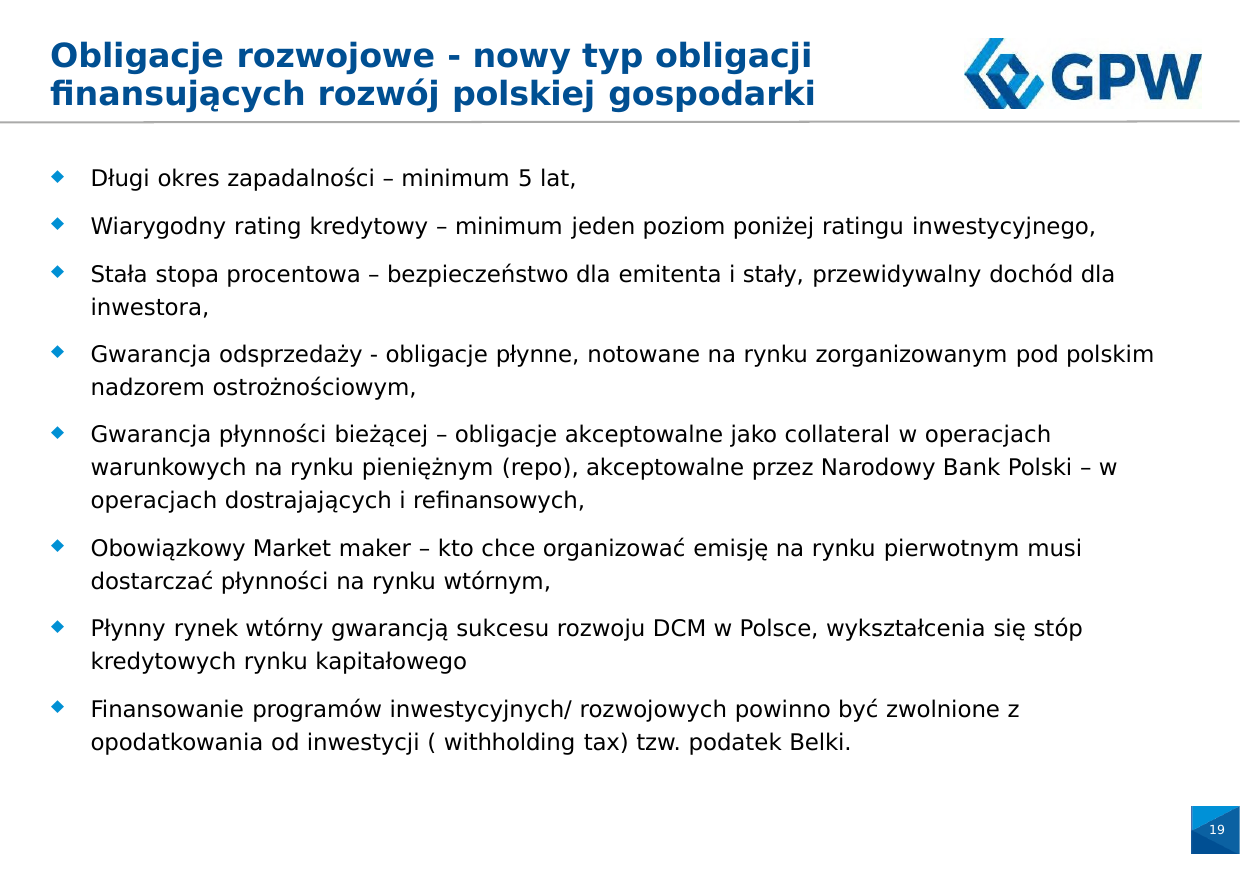

# Obligacje rozwojowe - nowy typ obligacji
finansujących rozwój polskiej gospodarki
Długi okres zapadalności – minimum 5 lat,
Wiarygodny rating kredytowy – minimum jeden poziom poniżej ratingu inwestycyjnego,
Stała stopa procentowa – bezpieczeństwo dla emitenta i stały, przewidywalny dochód dla
inwestora,
Gwarancja odsprzedaży - obligacje płynne, notowane na rynku zorganizowanym pod polskim
nadzorem ostrożnościowym,
Gwarancja płynności bieżącej – obligacje akceptowalne jako collateral w operacjach
warunkowych na rynku pieniężnym (repo), akceptowalne przez Narodowy Bank Polski – w
operacjach dostrajających i refinansowych,
Obowiązkowy Market maker – kto chce organizować emisję na rynku pierwotnym musi  dostarczać płynności na rynku wtórnym,
Płynny rynek wtórny gwarancją sukcesu rozwoju DCM w Polsce, wykształcenia się stóp  kredytowych rynku kapitałowego
Finansowanie programów inwestycyjnych/ rozwojowych powinno być zwolnione z
opodatkowania od inwestycji ( withholding tax) tzw. podatek Belki.
19